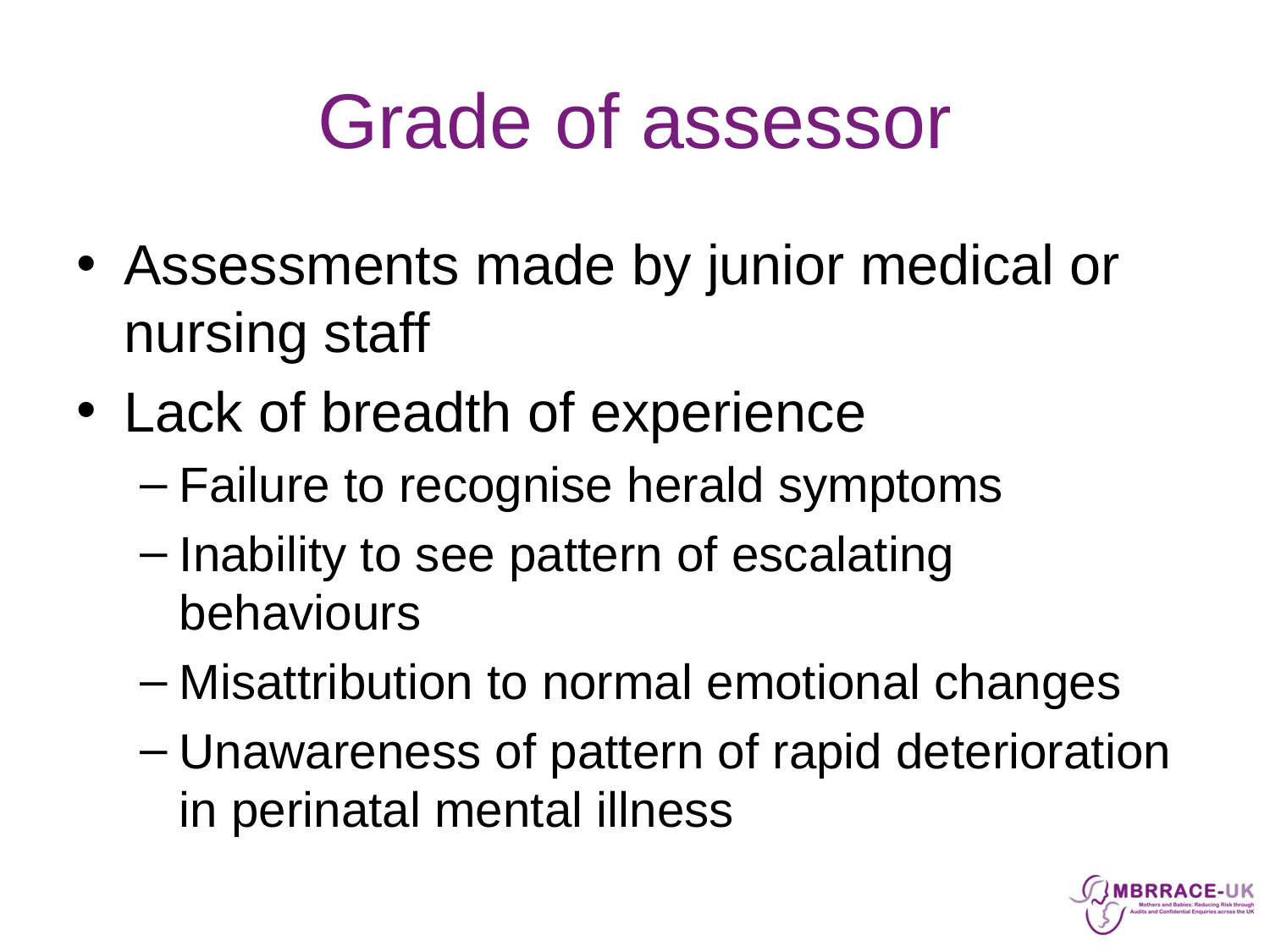

# Grade of assessor
Assessments made by junior medical or nursing staff
Lack of breadth of experience
Failure to recognise herald symptoms
Inability to see pattern of escalating behaviours
Misattribution to normal emotional changes
Unawareness of pattern of rapid deterioration in perinatal mental illness